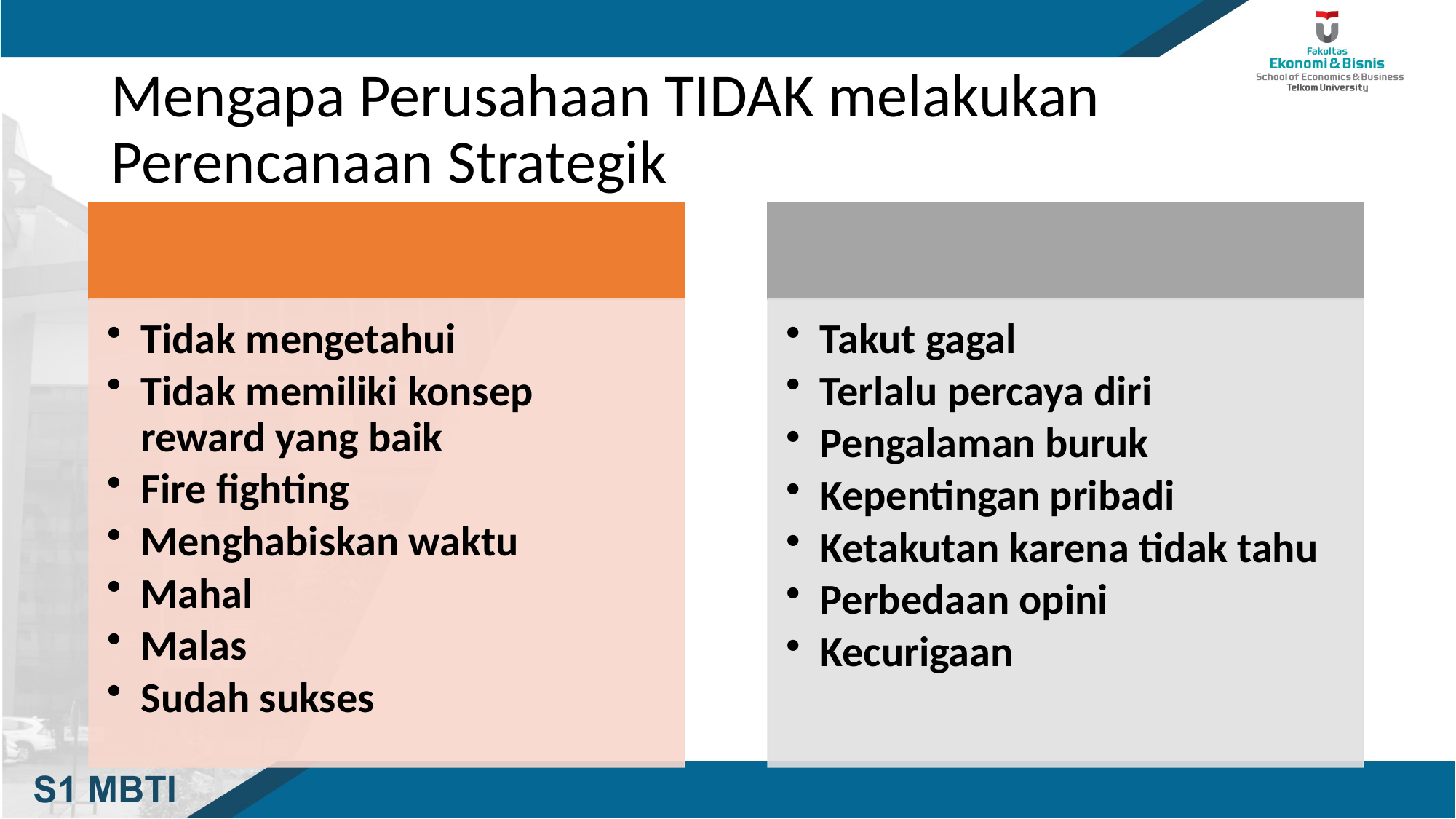

# Mengapa Perusahaan TIDAK melakukan Perencanaan Strategik

Tidak mengetahui
Tidak memiliki konsep reward yang baik
Fire fighting
Menghabiskan waktu
Mahal
Malas
Sudah sukses

Takut gagal
Terlalu percaya diri
Pengalaman buruk
Kepentingan pribadi
Ketakutan karena tidak tahu
Perbedaan opini
Kecurigaan